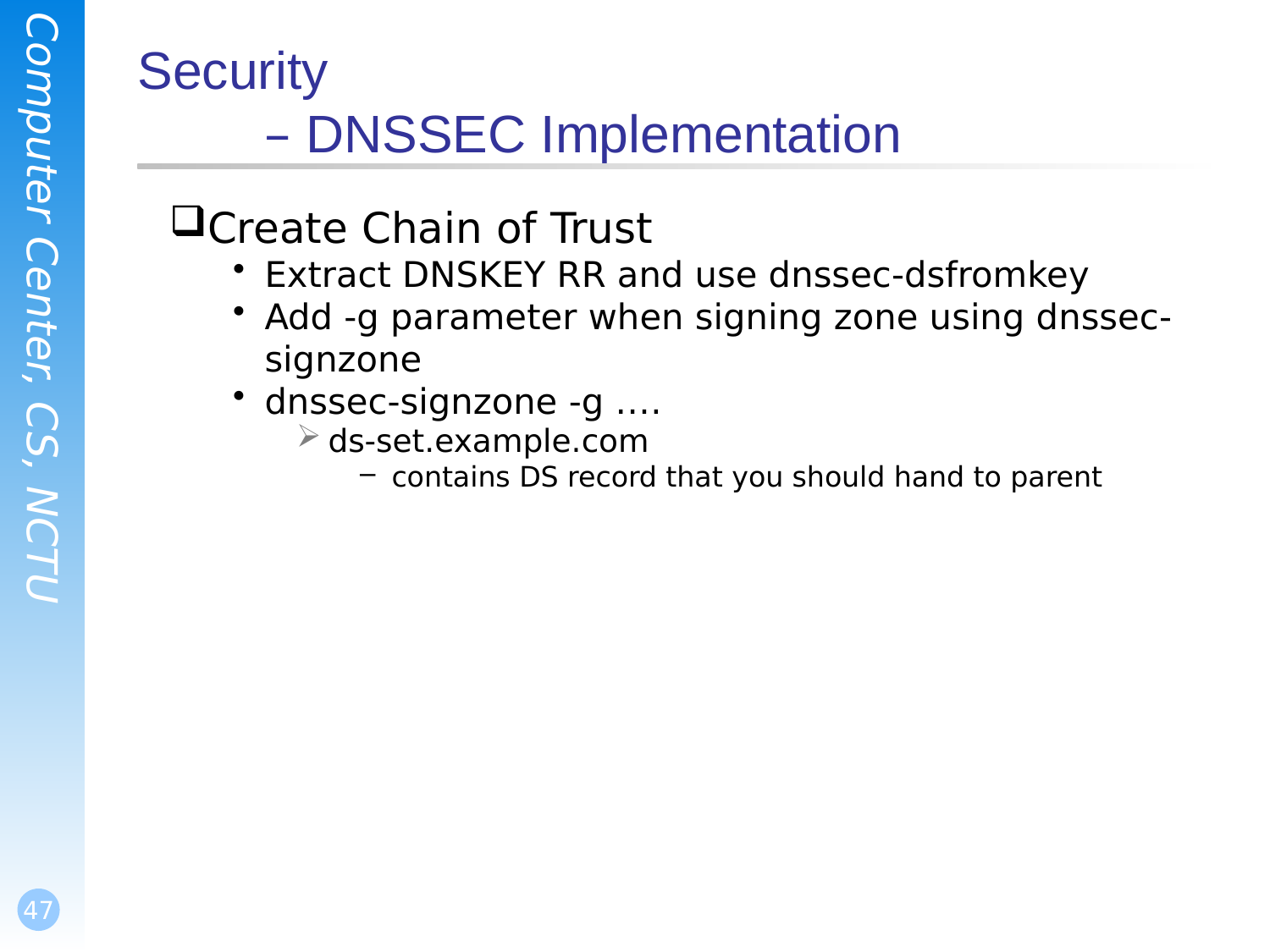

# Security – DNSSEC Implementation

Create Chain of Trust
Extract DNSKEY RR and use dnssec-dsfromkey
Add -g parameter when signing zone using dnssec-signzone
dnssec-signzone -g ….
ds-set.example.com
contains DS record that you should hand to parent